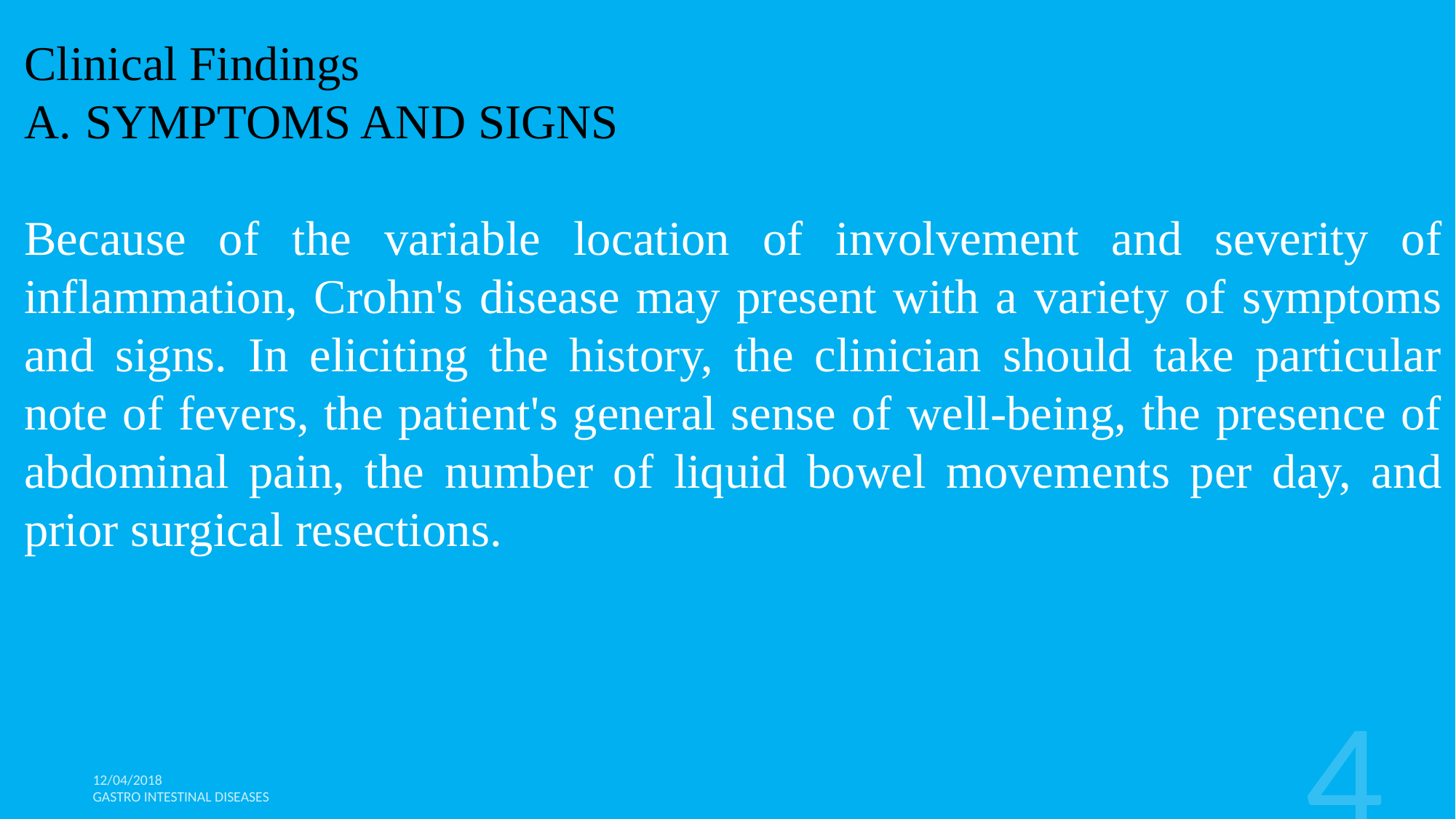

Clinical Findings
SYMPTOMS AND SIGNS

Because of the variable location of involvement and severity of inflammation, Crohn's disease may present with a variety of symptoms and signs. In eliciting the history, the clinician should take particular note of fevers, the patient's general sense of well-being, the presence of abdominal pain, the number of liquid bowel movements per day, and prior surgical resections.
4
12/04/2018
Gastro Intestinal Diseases